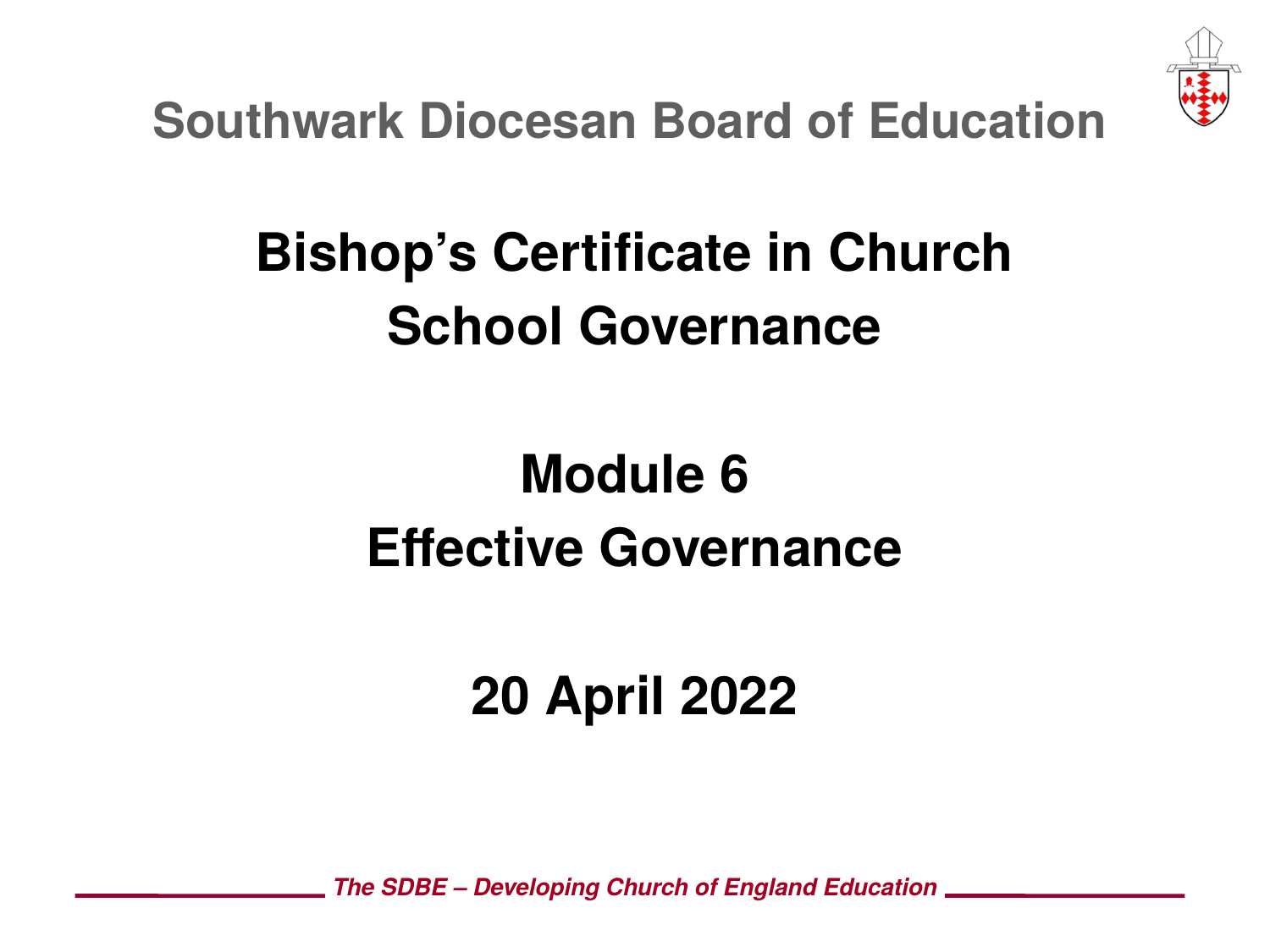

# Southwark Diocesan Board of Education
Bishop’s Certificate in Church
School Governance

Module 6
Effective Governance

20 April 2022
The SDBE – Developing Church of England Education